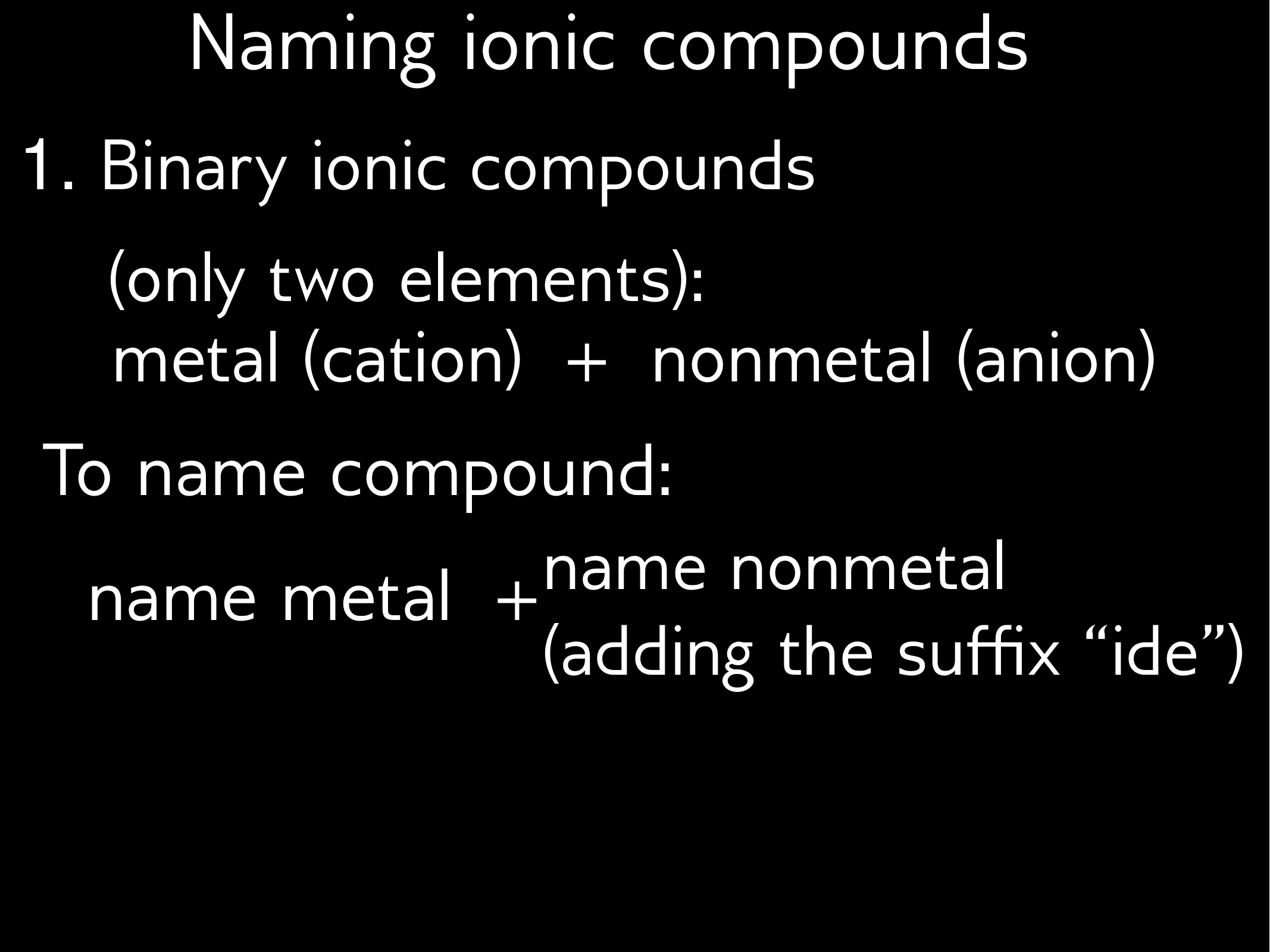

Naming ionic compounds
1. Binary ionic compounds
	(only two elements):
metal (cation)  +  nonmetal (anion)
To name compound:
  name metal  +
name nonmetal
(adding the suffix “ide”)